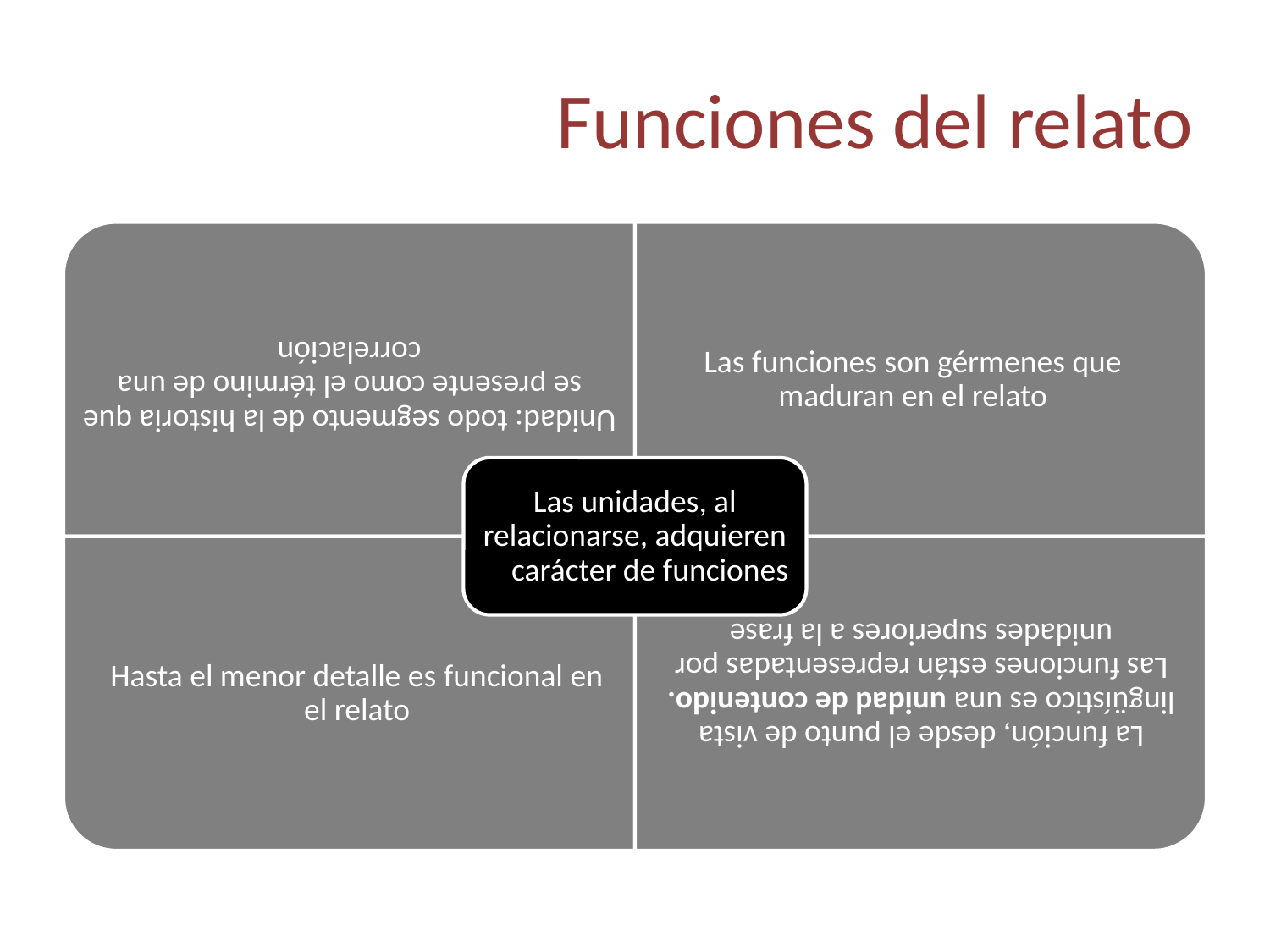

# Funciones del relato
Unidad: todo segmento de la historia que se presente como el término de una correlación
Las funciones son gérmenes que maduran en el relato
Hasta el menor detalle es funcional en el relato
La función, desde el punto de vista lingüístico es una unidad de contenido. Las funciones están representadas por unidades superiores a la frase
Las unidades, al relacionarse, adquieren el carácter de funciones